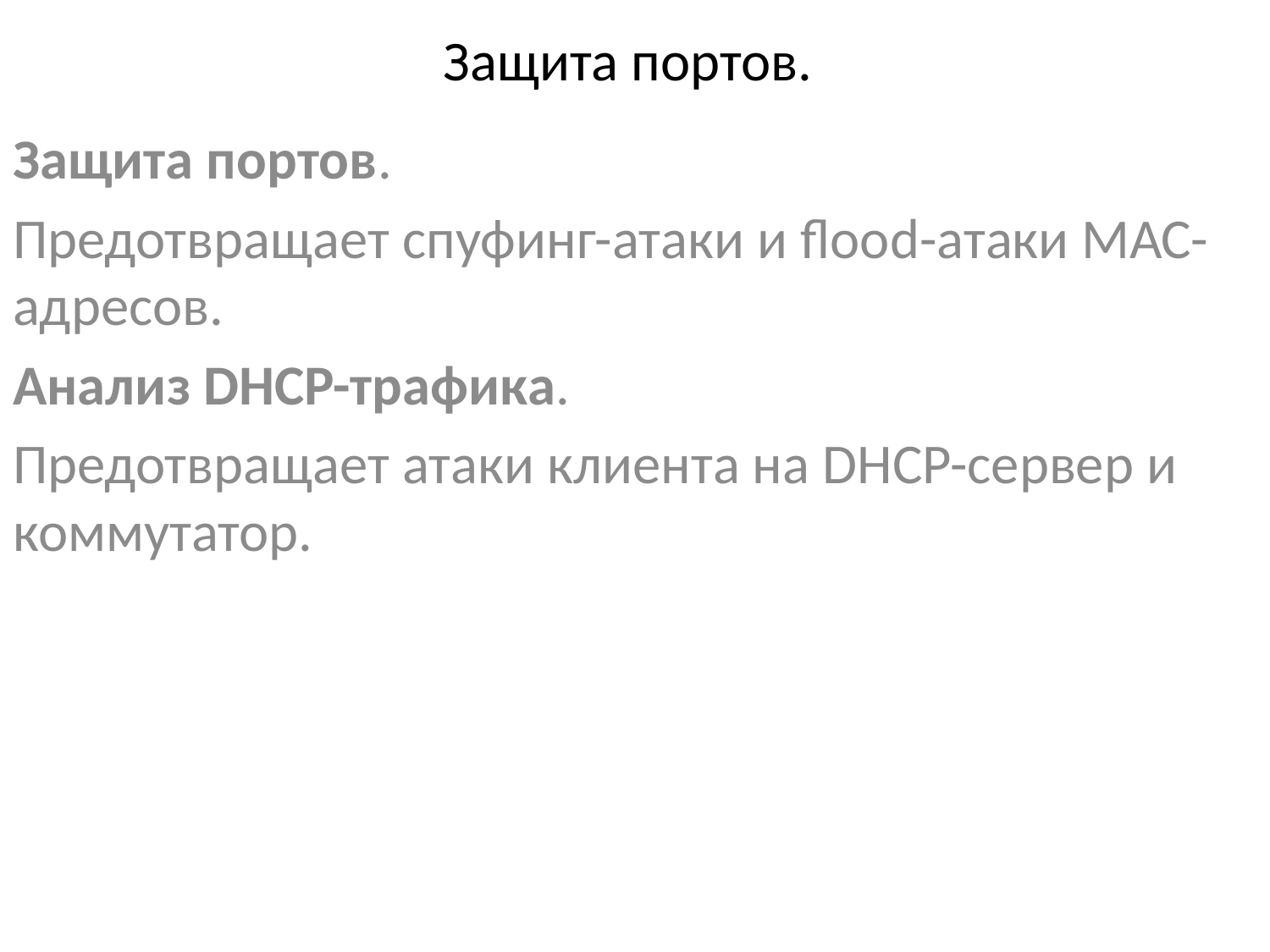

# Защита портов.
Защита портов.
Предотвращает спуфинг-атаки и flood-атаки МАС-адресов.
Анализ DHCP-трафика.
Предотвращает атаки клиента на DHCP-сервер и коммутатор.